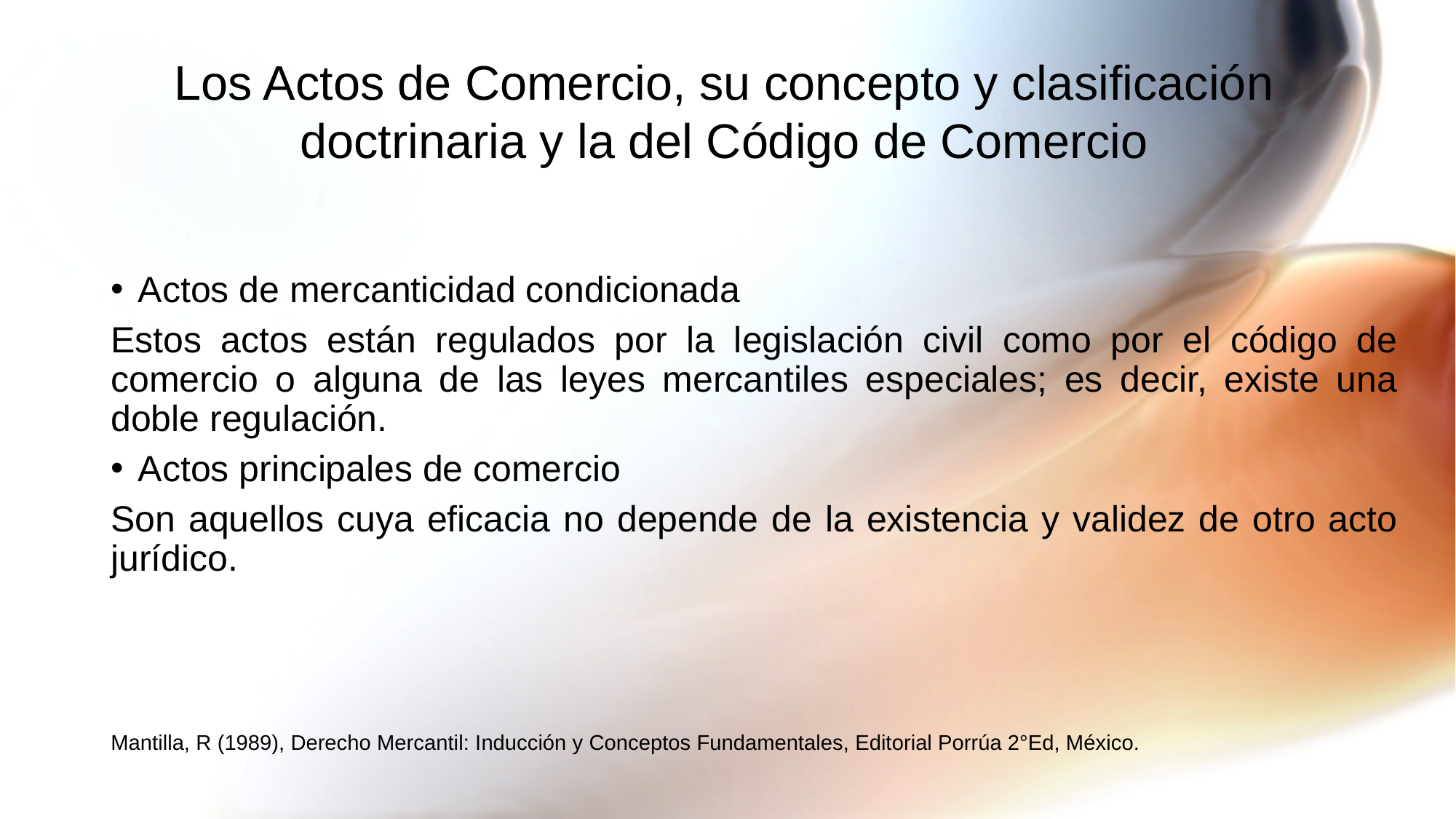

# Los Actos de Comercio, su concepto y clasificación doctrinaria y la del Código de Comercio
Actos de mercanticidad condicionada
Estos actos están regulados por la legislación civil como por el código de comercio o alguna de las leyes mercantiles especiales; es decir, existe una doble regulación.
Actos principales de comercio
Son aquellos cuya eficacia no depende de la existencia y validez de otro acto jurídico.

Mantilla, R (1989), Derecho Mercantil: Inducción y Conceptos Fundamentales, Editorial Porrúa 2°Ed, México.